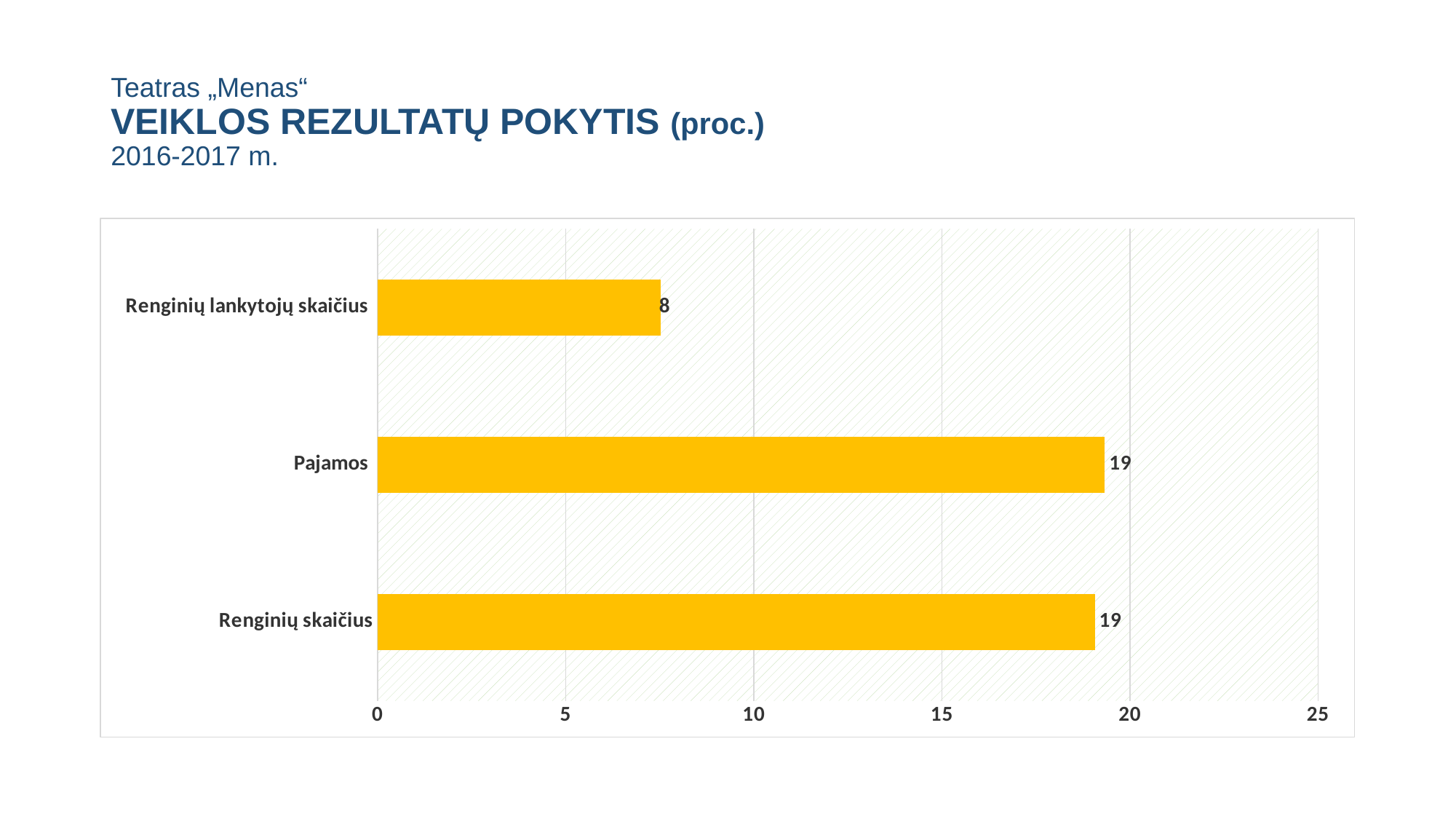

# Teatras „Menas“ VEIKLOS REZULTATŲ POKYTIS (proc.) 2016-2017 m.

### Chart

| Category |  |
|---|---|
| Renginių skaičius | 19.067796610169495 |
| Pajamos  | 19.33164209871218 |
| Renginių lankytojų skaičius  | 7.528172301126887 |